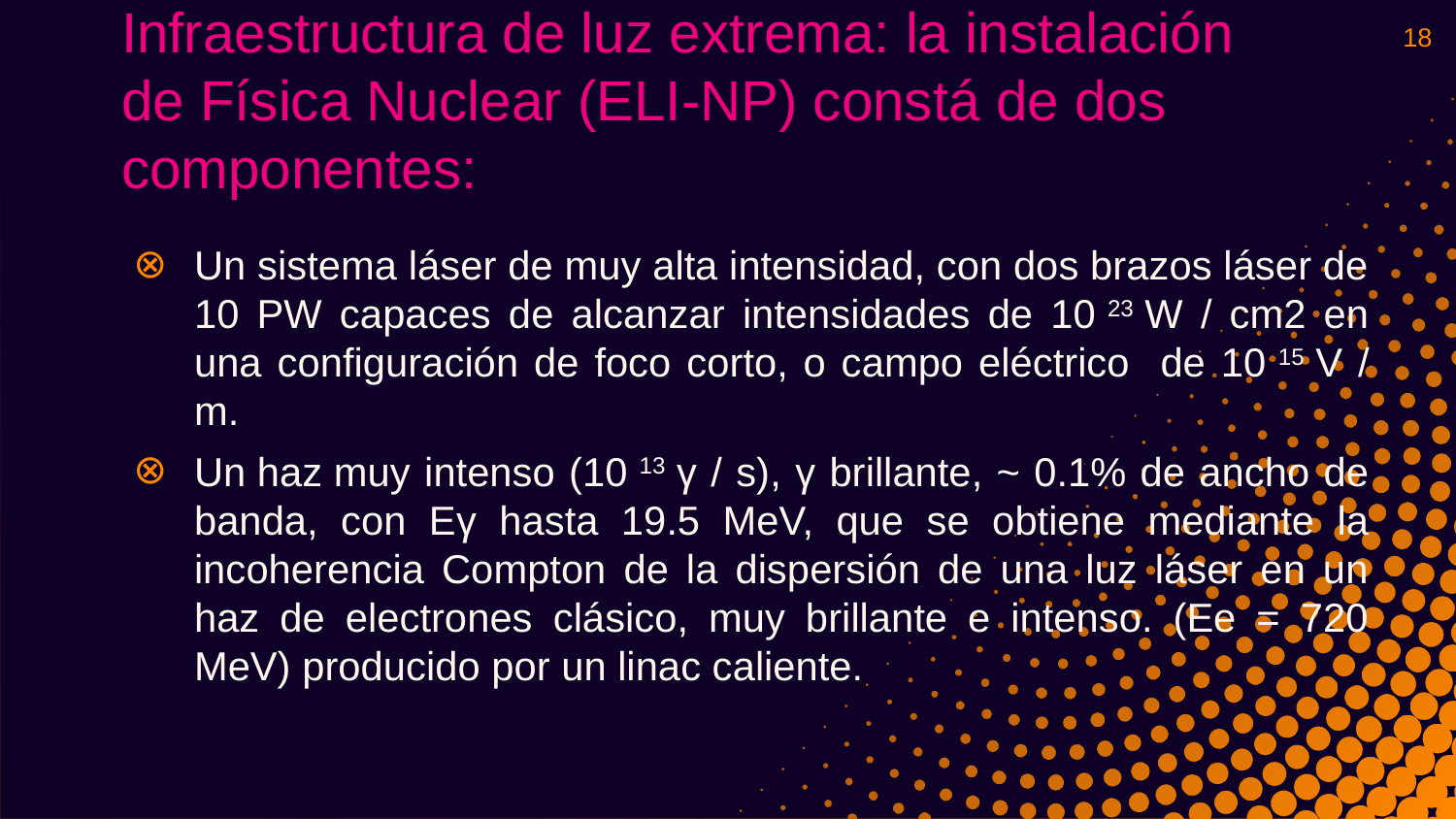

18
# Infraestructura de luz extrema: la instalación de Física Nuclear (ELI-NP) constá de dos componentes:
Un sistema láser de muy alta intensidad, con dos brazos láser de 10 PW capaces de alcanzar intensidades de 10 23 W / cm2 en una configuración de foco corto, o campo eléctrico  de 10 15 V / m.
Un haz muy intenso (10 13 γ / s), γ brillante, ~ 0.1% de ancho de banda, con Eγ hasta 19.5 MeV, que se obtiene mediante la incoherencia Compton de la dispersión de una luz láser en un haz de electrones clásico, muy brillante e intenso. (Ee = 720 MeV) producido por un linac caliente.